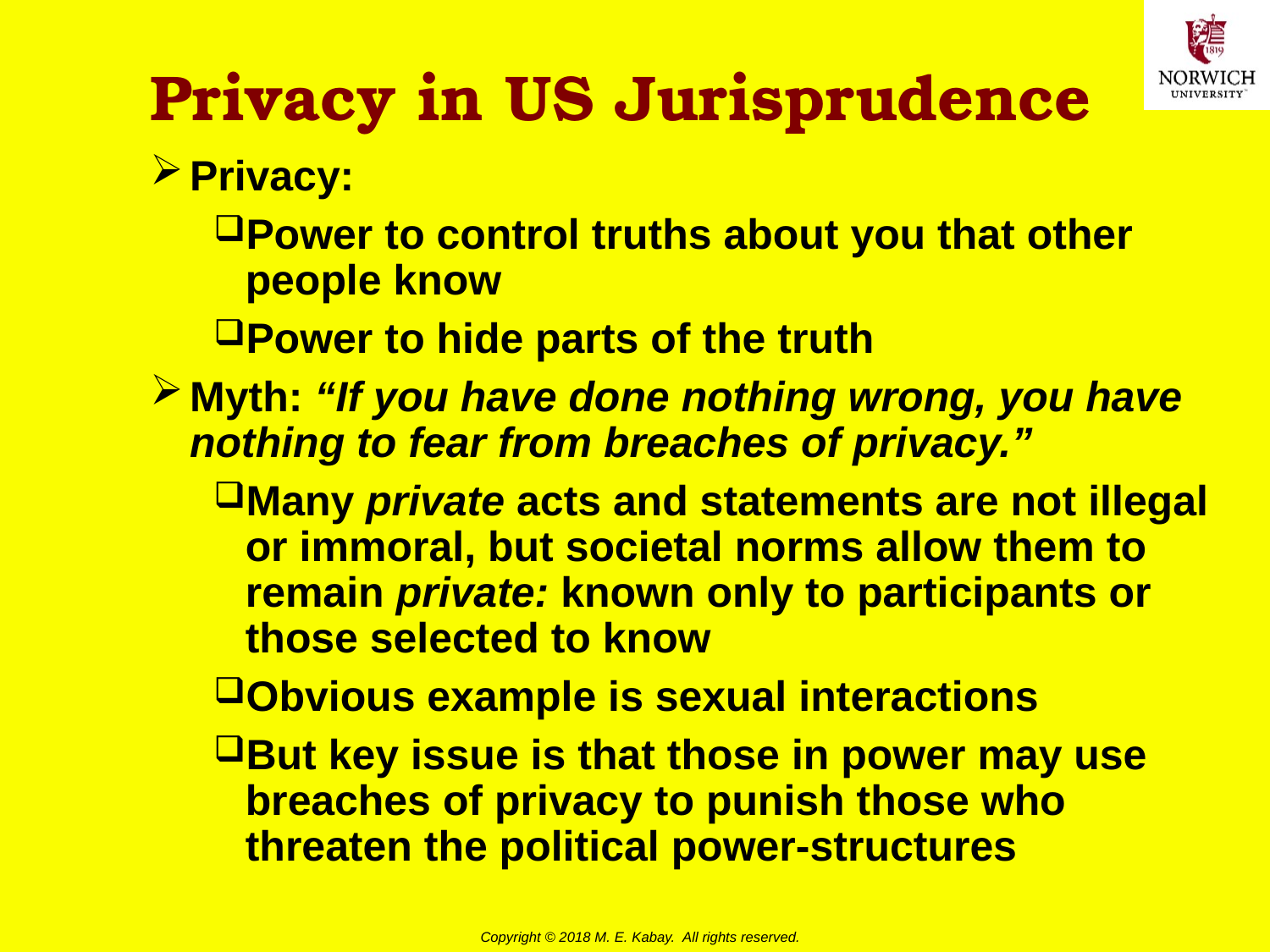

# Privacy in US Jurisprudence
Privacy:
Power to control truths about you that other people know
Power to hide parts of the truth
Myth: “If you have done nothing wrong, you have nothing to fear from breaches of privacy.”
Many private acts and statements are not illegal or immoral, but societal norms allow them to remain private: known only to participants or those selected to know
Obvious example is sexual interactions
But key issue is that those in power may use breaches of privacy to punish those who threaten the political power-structures